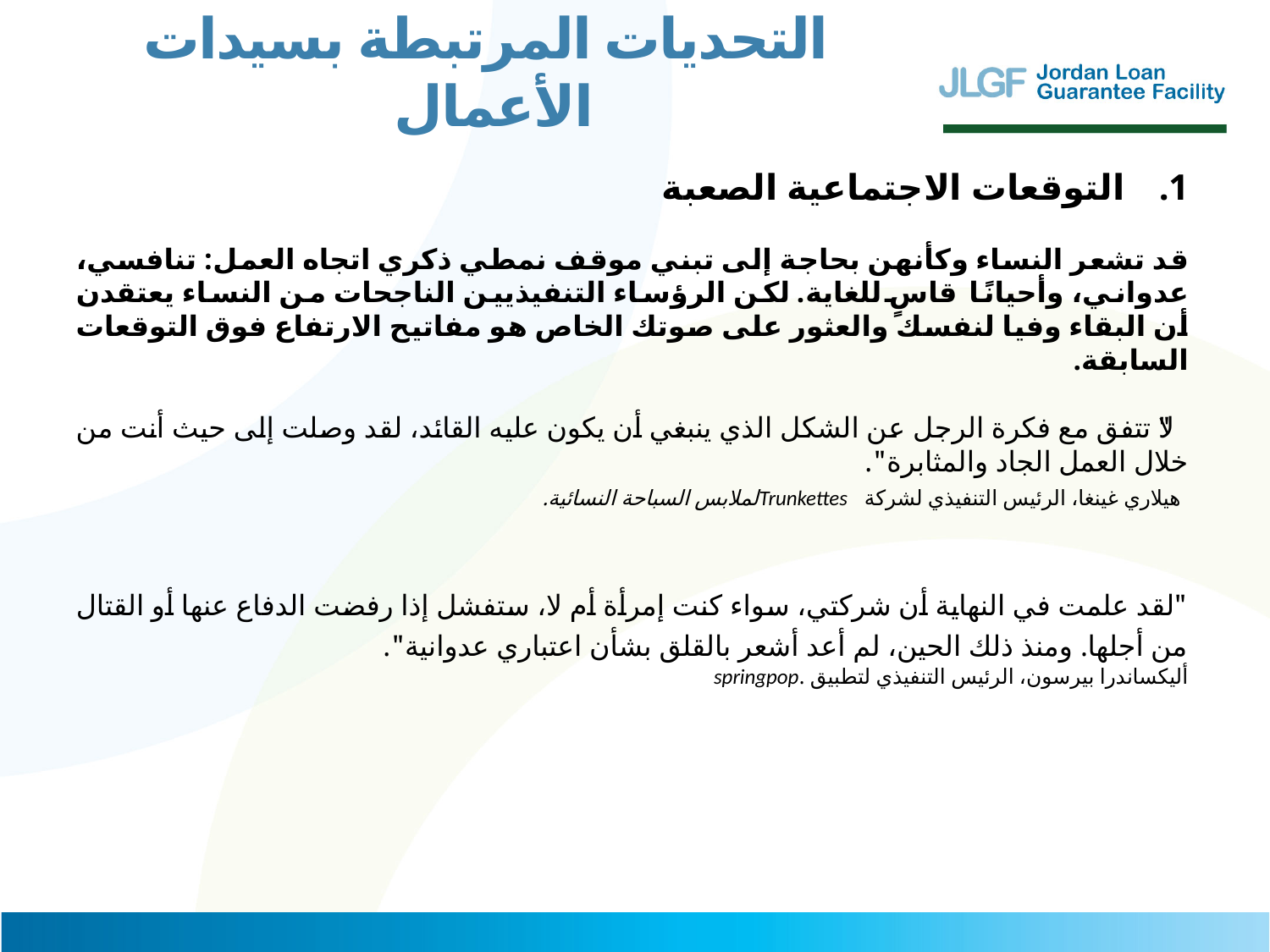

التحديات المرتبطة بسيدات الأعمال
التوقعات الاجتماعية الصعبة

قد تشعر النساء وكأنهن بحاجة إلى تبني موقف نمطي ذكري اتجاه العمل: تنافسي، عدواني، وأحيانًا قاسٍ للغاية. لكن الرؤساء التنفيذيين الناجحات من النساء يعتقدن أن البقاء وفيا لنفسك والعثور على صوتك الخاص هو مفاتيح الارتفاع فوق التوقعات السابقة.

"لا تتفق مع فكرة الرجل عن الشكل الذي ينبغي أن يكون عليه القائد، لقد وصلت إلى حيث أنت من خلال العمل الجاد والمثابرة".
 هيلاري غينغا، الرئيس التنفيذي لشركة   Trunkettesلملابس السباحة النسائية.

"لقد علمت في النهاية أن شركتي، سواء كنت إمرأة أم لا، ستفشل إذا رفضت الدفاع عنها أو القتال من أجلها. ومنذ ذلك الحين، لم أعد أشعر بالقلق بشأن اعتباري عدوانية".
أليكساندرا بيرسون، الرئيس التنفيذي لتطبيق .springpop